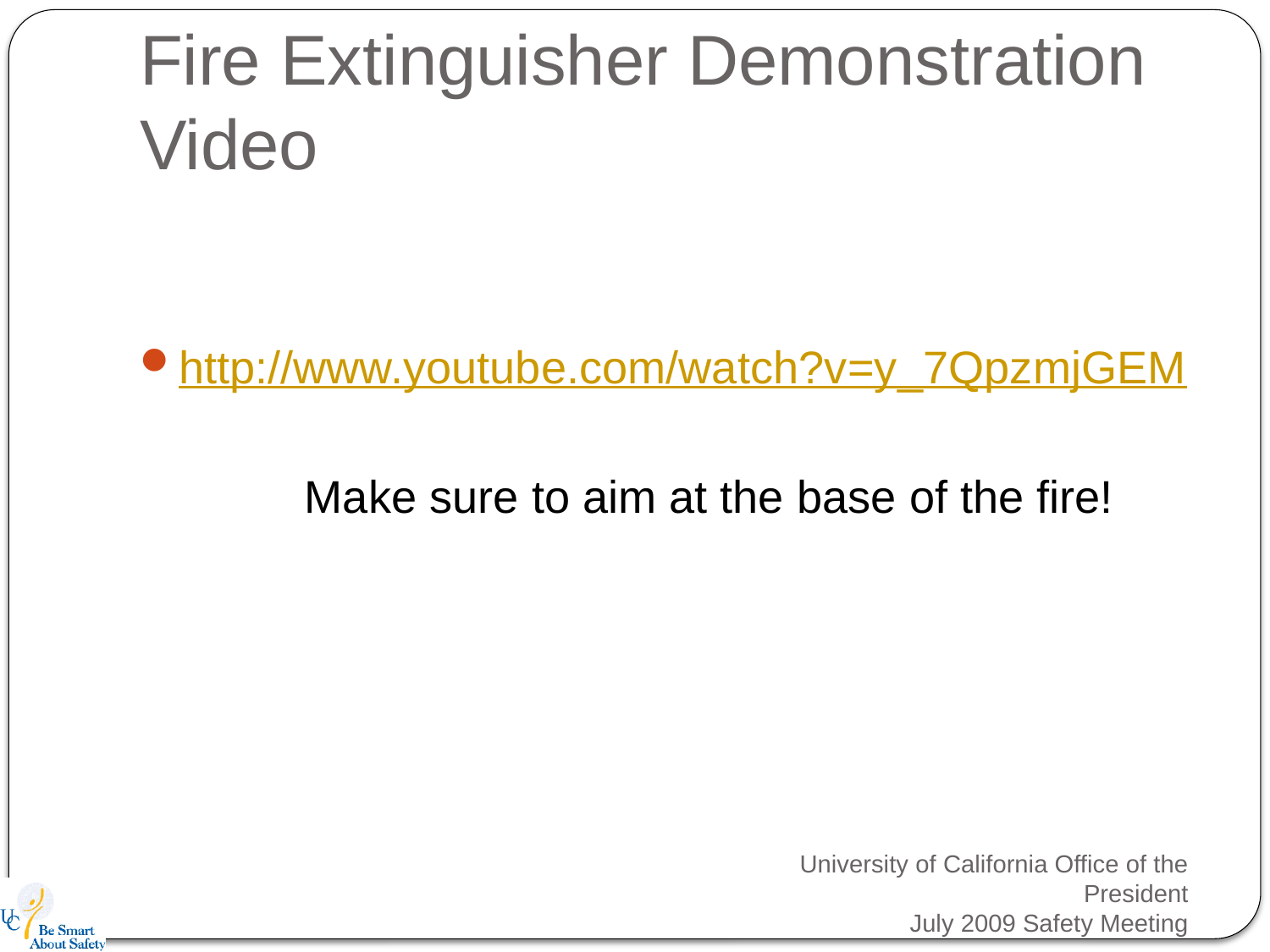

# Fire Extinguisher Demonstration Video

http://www.youtube.com/watch?v=y_7QpzmjGEM

		Make sure to aim at the base of the fire!
University of California Office of the President
July 2009 Safety Meeting